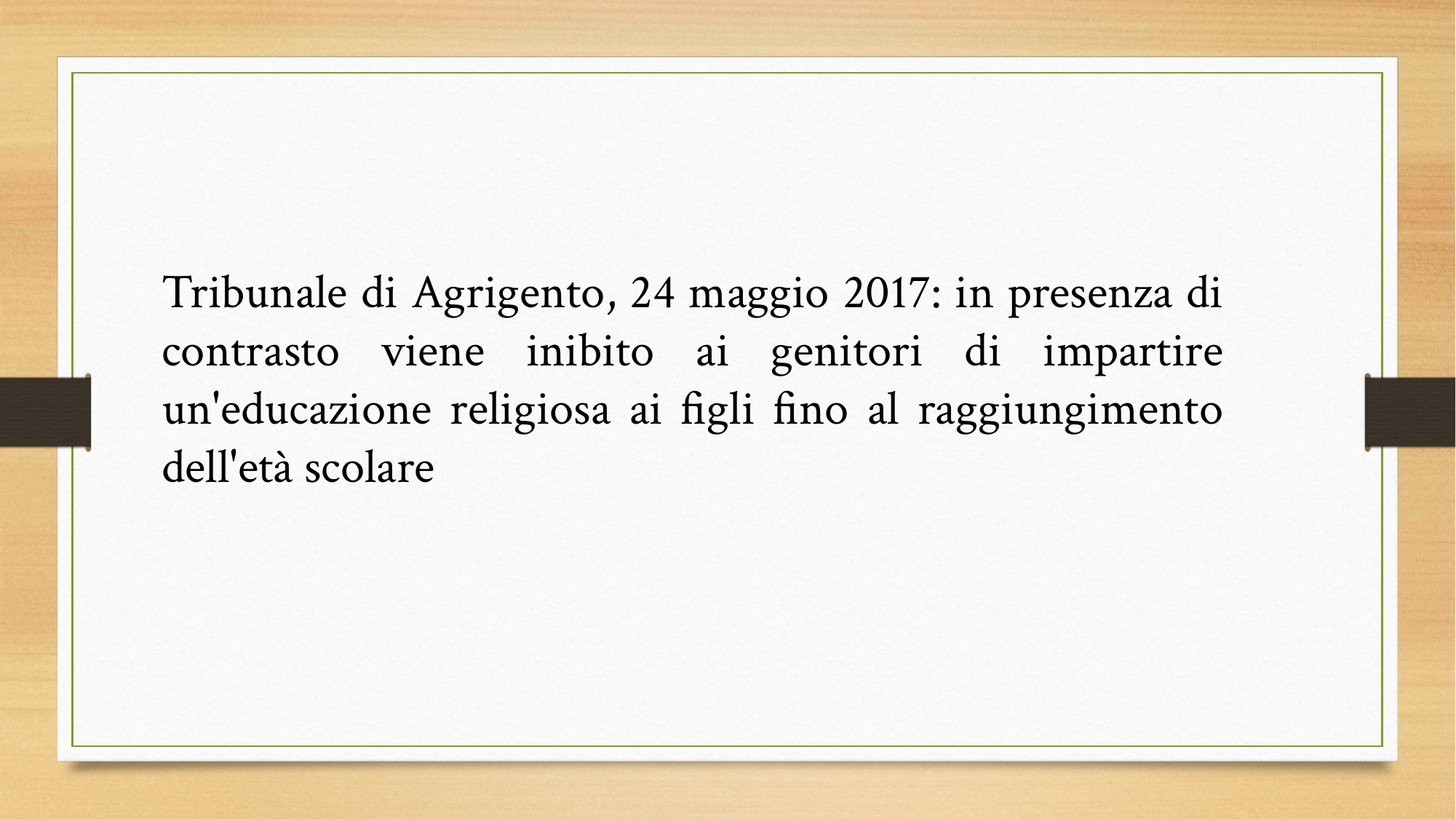

Tribunale di Agrigento, 24 maggio 2017: in presenza di contrasto viene inibito ai genitori di impartire un'educazione religiosa ai figli fino al raggiungimento dell'età scolare